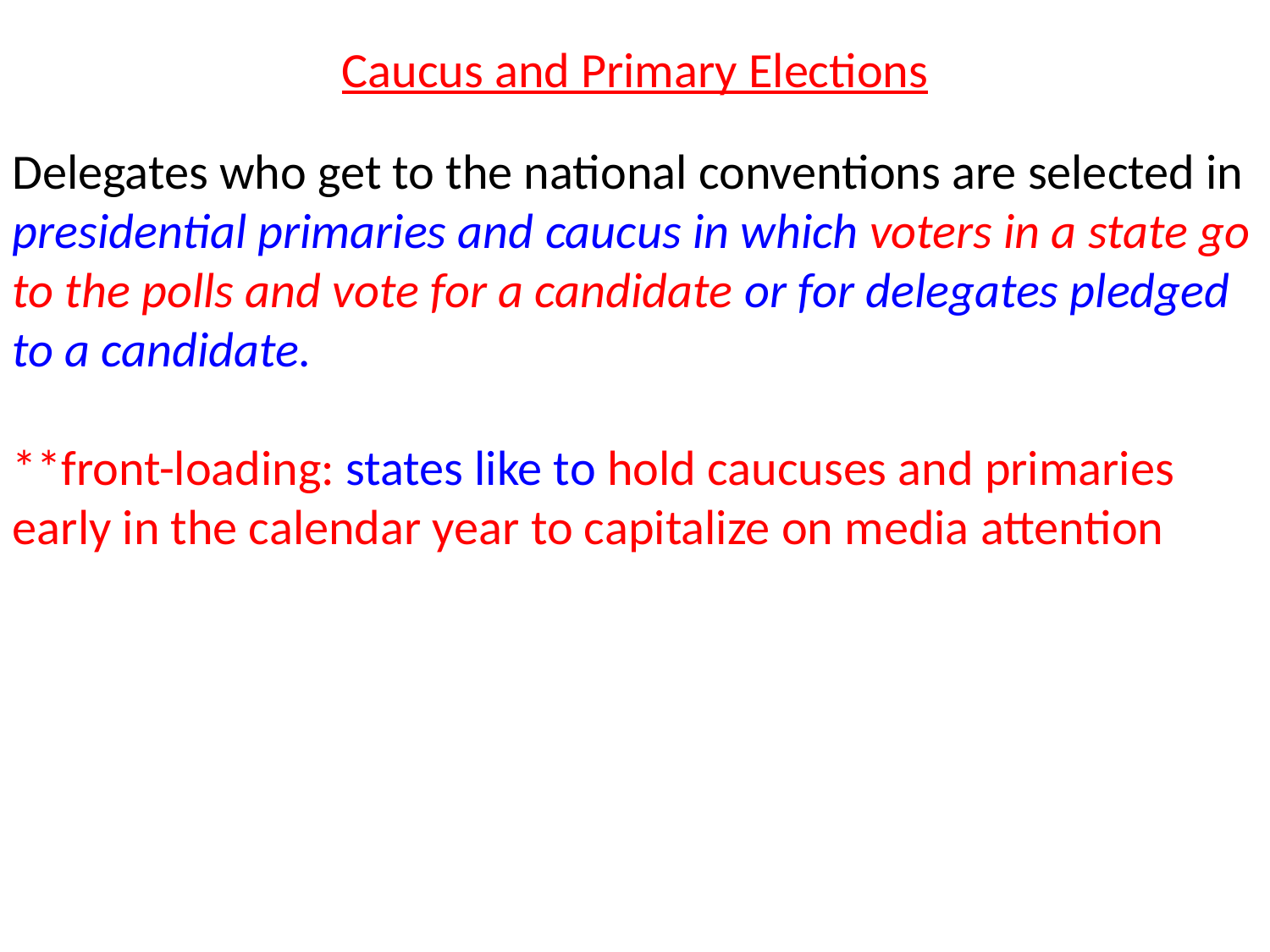

Caucus and Primary Elections

Delegates who get to the national conventions are selected in presidential primaries and caucus in which voters in a state go to the polls and vote for a candidate or for delegates pledged to a candidate.

**front-loading: states like to hold caucuses and primaries early in the calendar year to capitalize on media attention